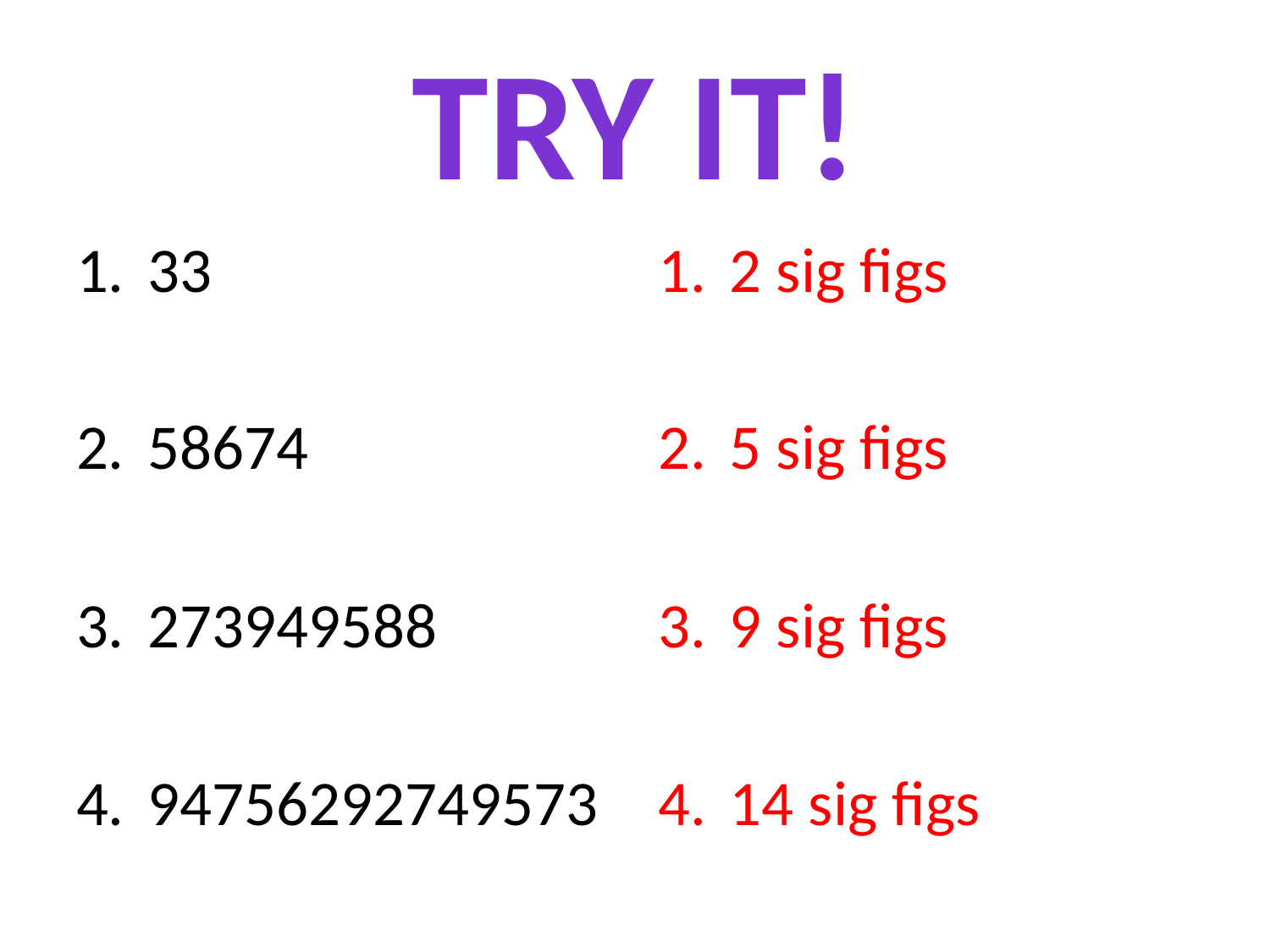

# Try it!
33

58674

273949588

94756292749573
2 sig figs

5 sig figs

9 sig figs

14 sig figs